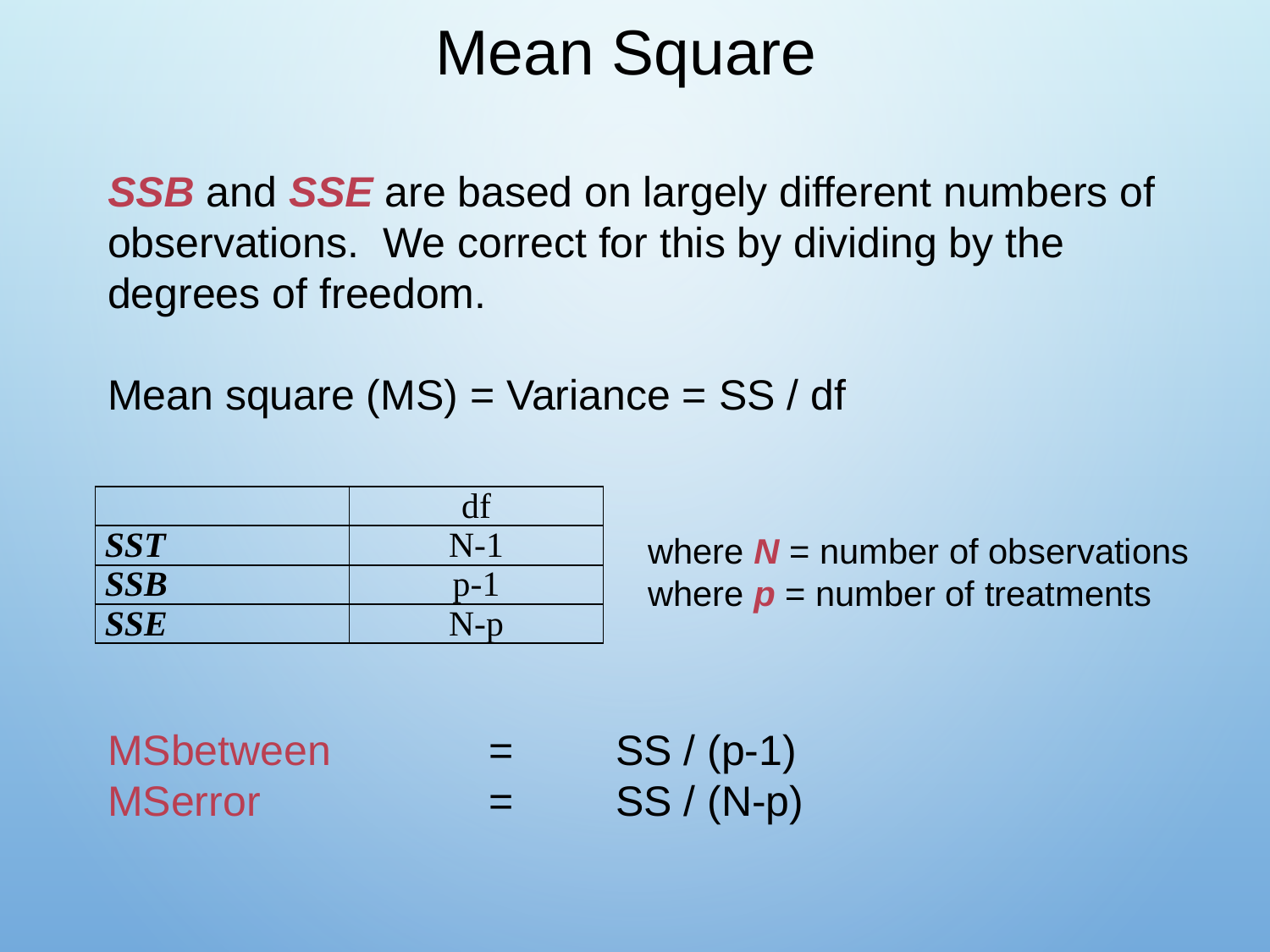

# Mean Square
SSB and SSE are based on largely different numbers of observations.  We correct for this by dividing by the degrees of freedom.

Mean square (MS) = Variance = SS / df

MSbetween 		= 	SS / (p-1)
MSerror		= 	SS / (N-p)

|  | df |
| --- | --- |
| SST | N-1 |
| SSB | p-1 |
| SSE | N-p |
where N = number of observations
where p = number of treatments